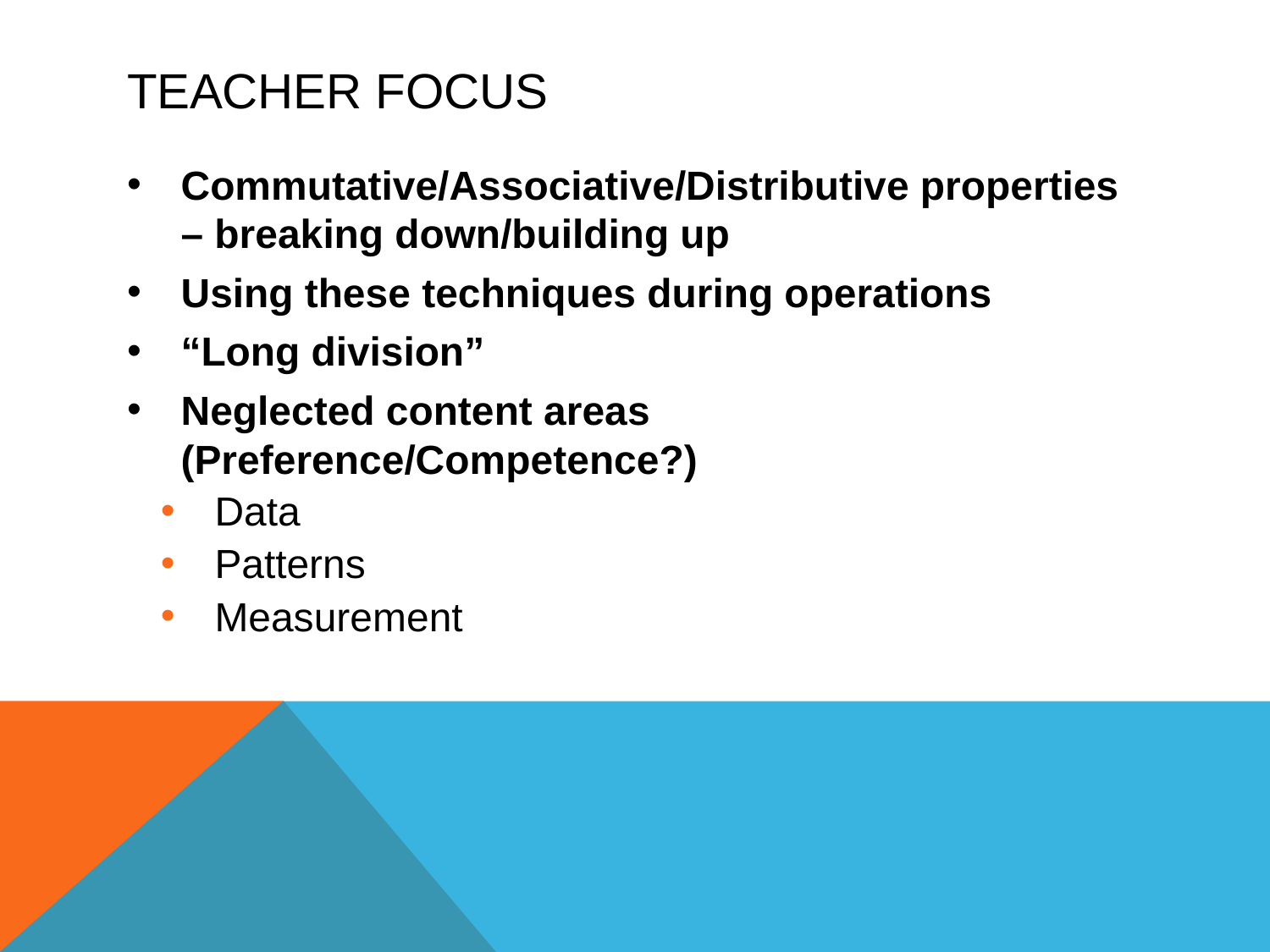

# TEACHER FOCUS
Commutative/Associative/Distributive properties – breaking down/building up
Using these techniques during operations
“Long division”
Neglected content areas (Preference/Competence?)
Data
Patterns
Measurement